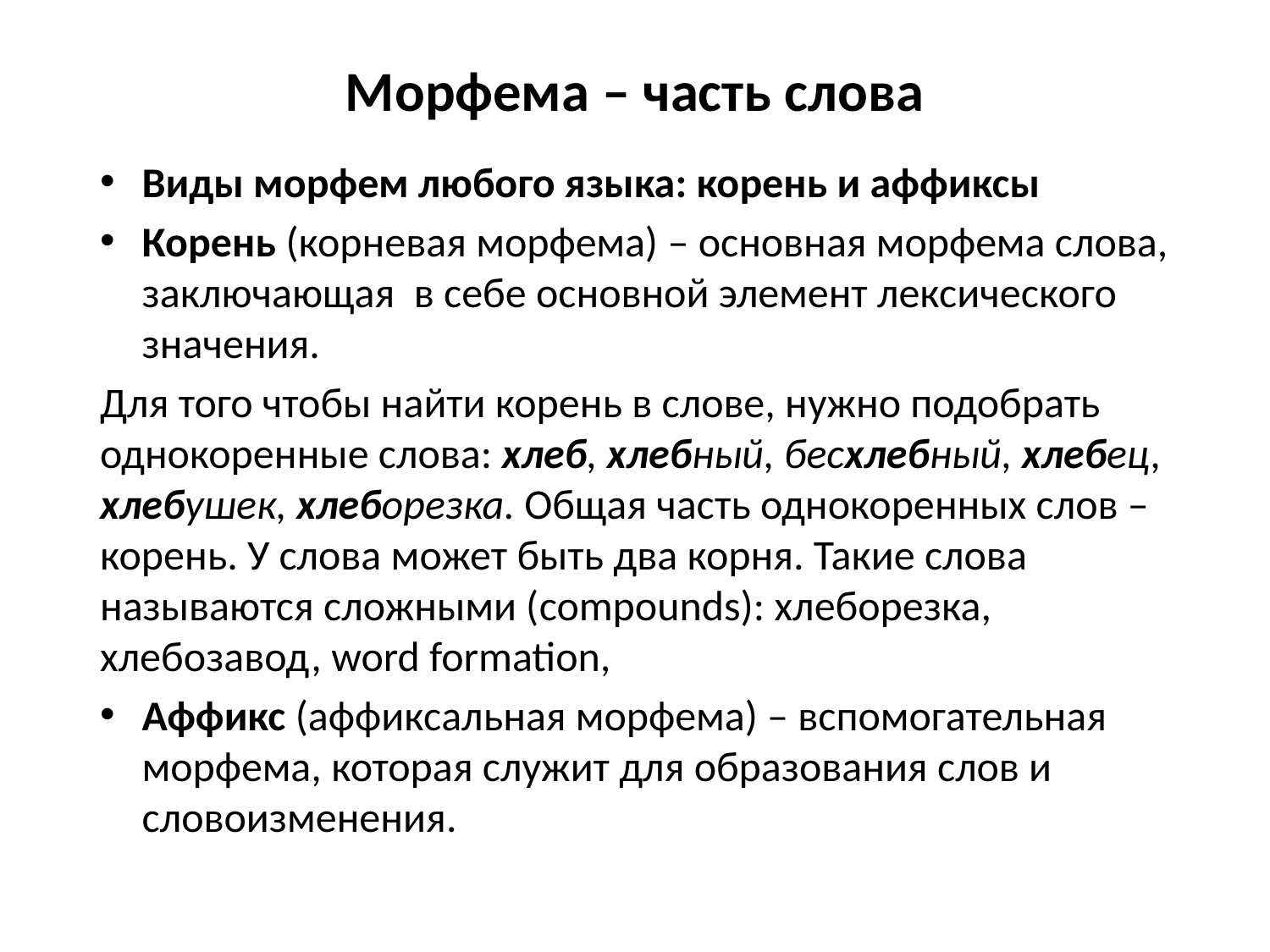

# Морфема – часть слова
Виды морфем любого языка: корень и аффиксы
Корень (корневая морфема) – основная морфема слова, заключающая  в себе основной элемент лексического значения.
Для того чтобы найти корень в слове, нужно подобрать однокоренные слова: хлеб, хлебный, бесхлебный, хлебец, хлебушек, хлеборезка. Общая часть однокоренных слов – корень. У слова может быть два корня. Такие слова называются сложными (compounds): хлеборезка, хлебозавод, word formation,
Аффикс (аффиксальная морфема) – вспомогательная морфема, которая служит для образования слов и словоизменения.